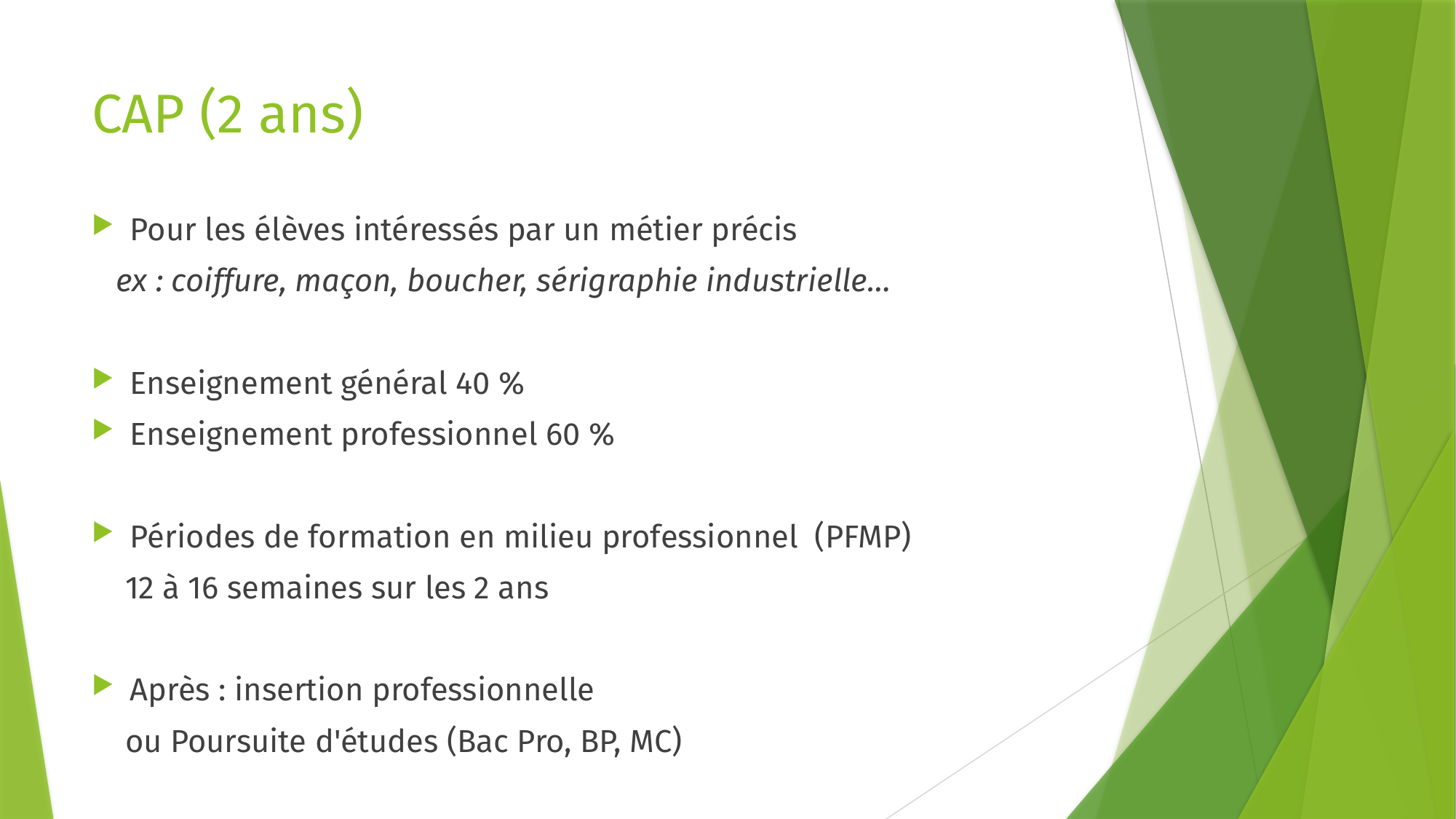

# CAP (2 ans)
Pour les élèves intéressés par un métier précis
   ex : coiffure, maçon, boucher, sérigraphie industrielle…

Enseignement général 40 %
Enseignement professionnel 60 %

Périodes de formation en milieu professionnel  (PFMP)
    12 à 16 semaines sur les 2 ans

Après : insertion professionnelle
    ou Poursuite d'études (Bac Pro, BP, MC)